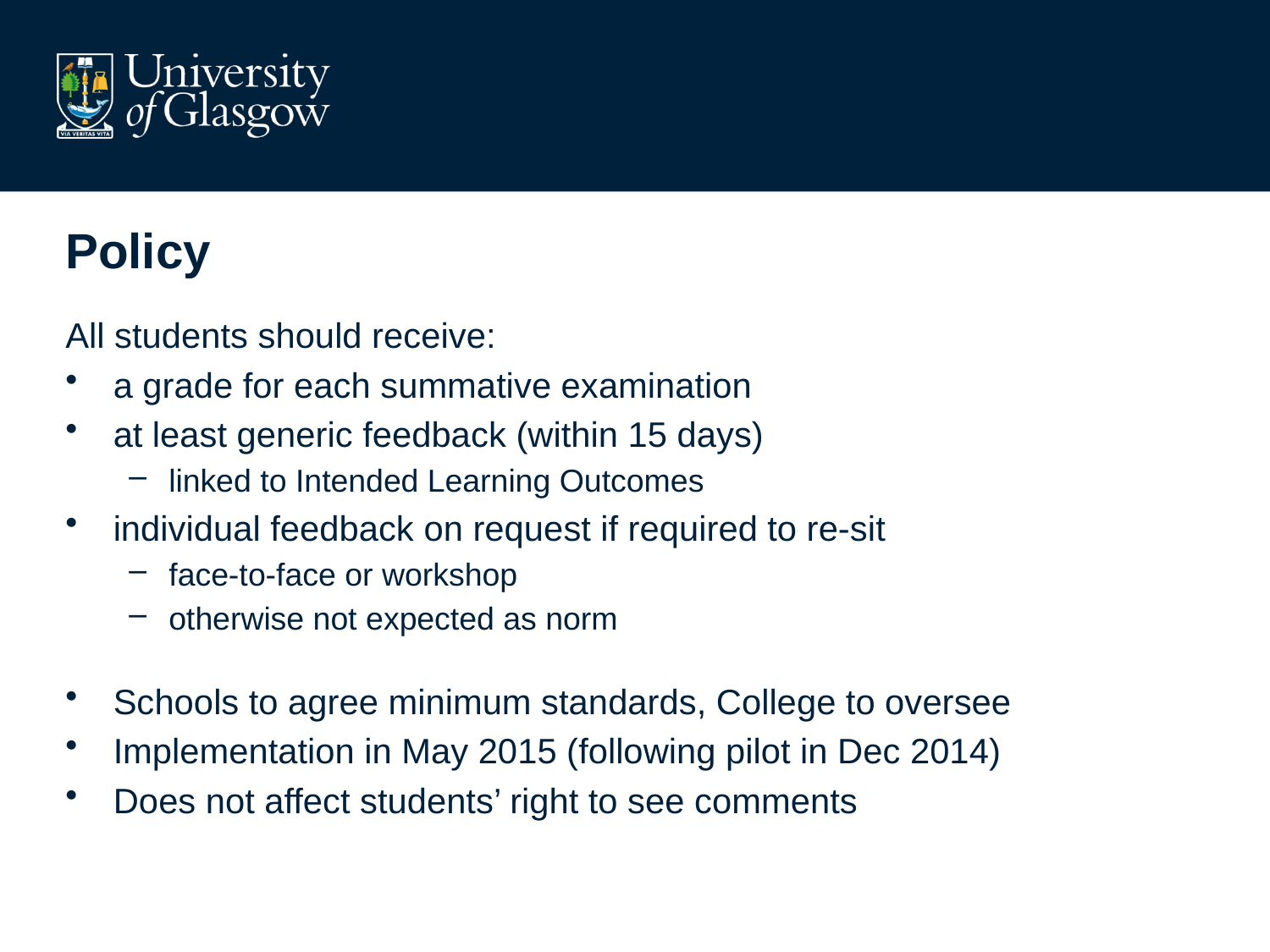

# Policy
All students should receive:
a grade for each summative examination
at least generic feedback (within 15 days)
linked to Intended Learning Outcomes
individual feedback on request if required to re-sit
face-to-face or workshop
otherwise not expected as norm
Schools to agree minimum standards, College to oversee
Implementation in May 2015 (following pilot in Dec 2014)
Does not affect students’ right to see comments